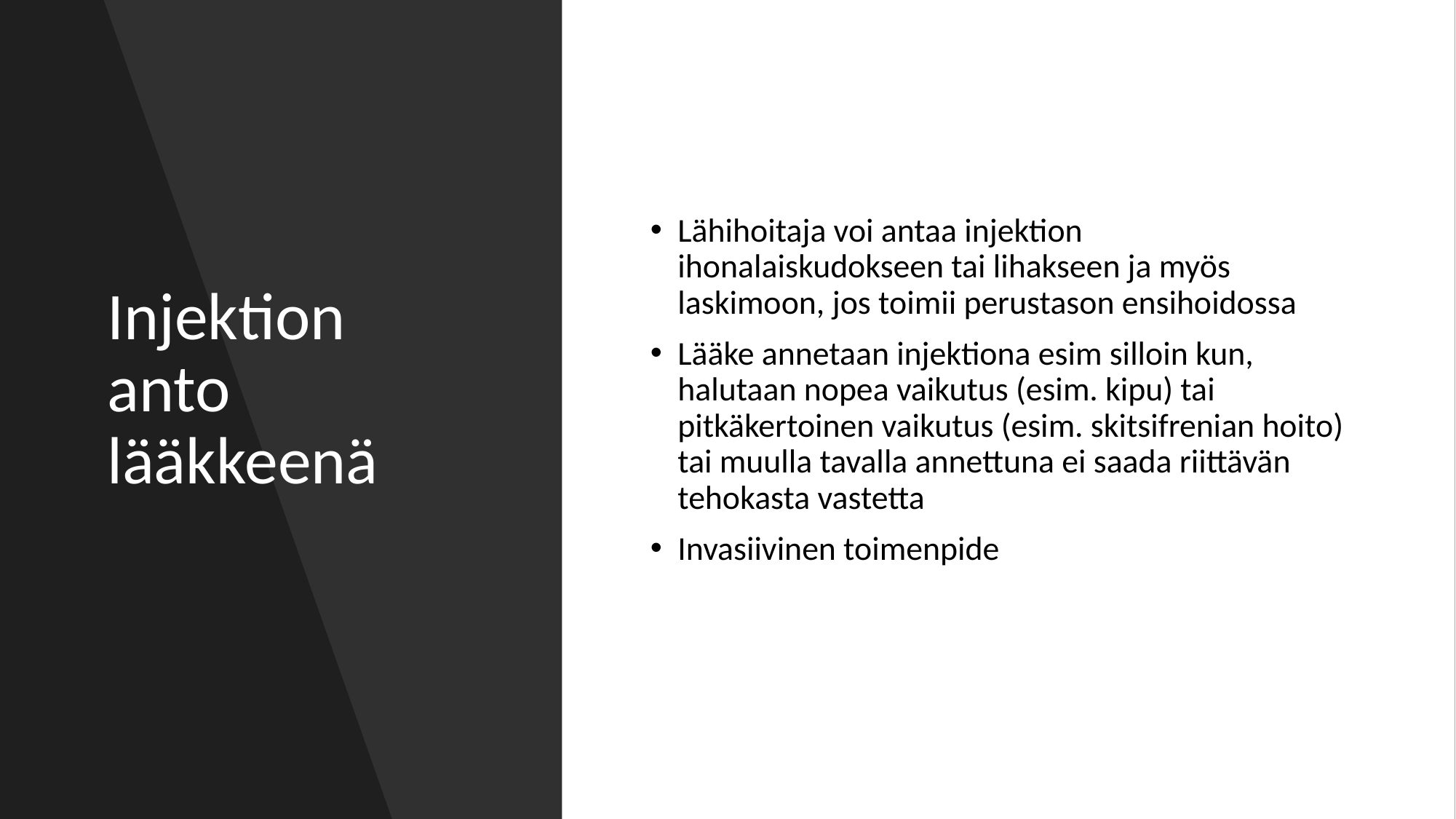

# Injektion anto lääkkeenä
Lähihoitaja voi antaa injektion ihonalaiskudokseen tai lihakseen ja myös laskimoon, jos toimii perustason ensihoidossa
Lääke annetaan injektiona esim silloin kun, halutaan nopea vaikutus (esim. kipu) tai pitkäkertoinen vaikutus (esim. skitsifrenian hoito) tai muulla tavalla annettuna ei saada riittävän tehokasta vastetta
Invasiivinen toimenpide